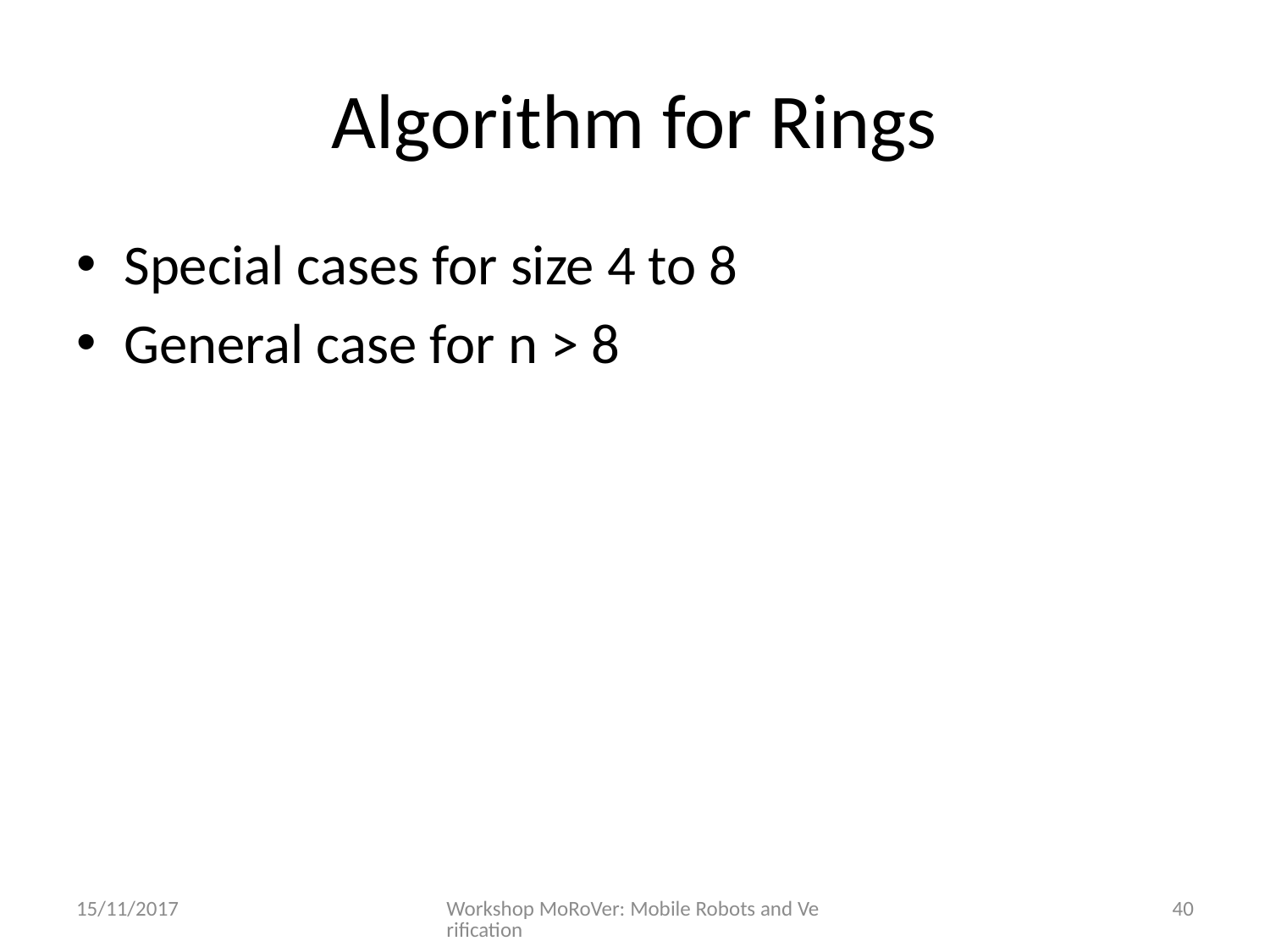

# Algorithm for Rings
Special cases for size 4 to 8
General case for n > 8
15/11/2017
Workshop MoRoVer: Mobile Robots and Verification
40